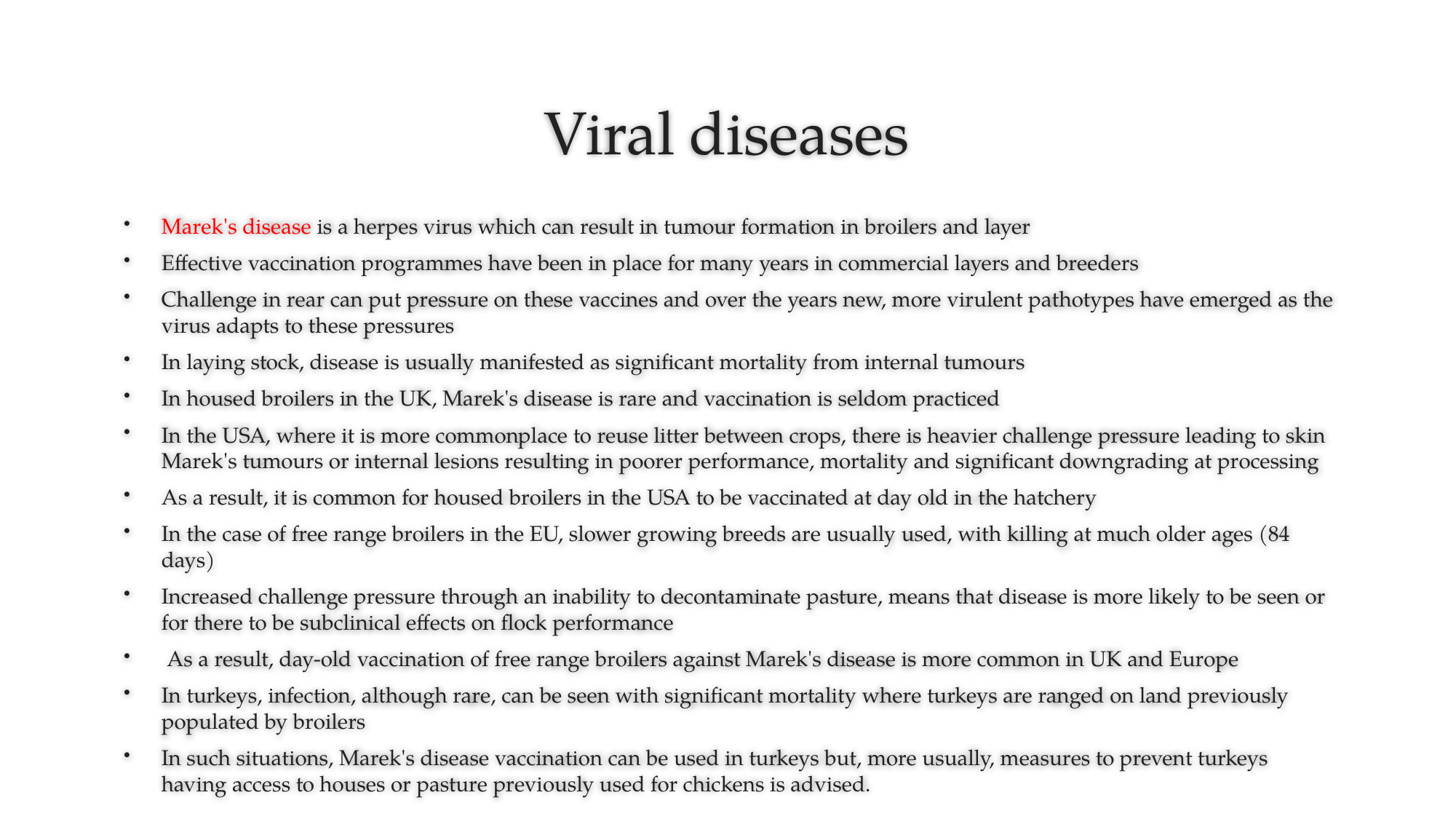

# Viral diseases
Marek's disease is a herpes virus which can result in tumour formation in broilers and layer
Effective vaccination programmes have been in place for many years in commercial layers and breeders
Challenge in rear can put pressure on these vaccines and over the years new, more virulent pathotypes have emerged as the virus adapts to these pressures
In laying stock, disease is usually manifested as significant mortality from internal tumours
In housed broilers in the UK, Marek's disease is rare and vaccination is seldom practiced
In the USA, where it is more commonplace to reuse litter between crops, there is heavier challenge pressure leading to skin Marek's tumours or internal lesions resulting in poorer performance, mortality and significant downgrading at processing
As a result, it is common for housed broilers in the USA to be vaccinated at day old in the hatchery
In the case of free range broilers in the EU, slower growing breeds are usually used, with killing at much older ages (84 days)
Increased challenge pressure through an inability to decontaminate pasture, means that disease is more likely to be seen or for there to be subclinical effects on flock performance
 As a result, day-old vaccination of free range broilers against Marek's disease is more common in UK and Europe
In turkeys, infection, although rare, can be seen with significant mortality where turkeys are ranged on land previously populated by broilers
In such situations, Marek's disease vaccination can be used in turkeys but, more usually, measures to prevent turkeys having access to houses or pasture previously used for chickens is advised.